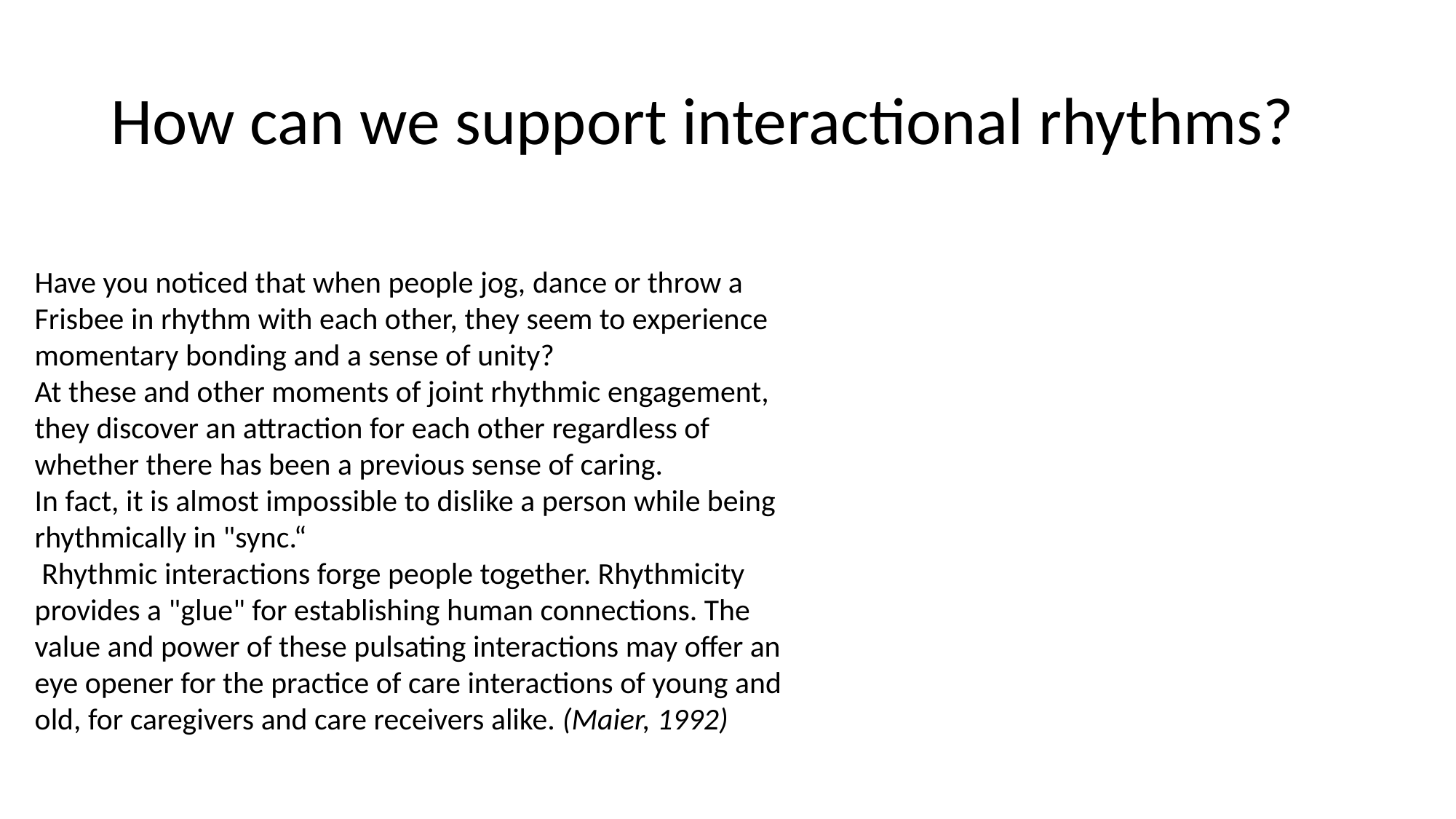

# How can we support interactional rhythms?
Have you noticed that when people jog, dance or throw a Frisbee in rhythm with each other, they seem to experience momentary bonding and a sense of unity?
At these and other moments of joint rhythmic engagement, they discover an attraction for each other regardless of whether there has been a previous sense of caring.
In fact, it is almost impossible to dislike a person while being rhythmically in "sync.“
 Rhythmic interactions forge people together. Rhythmicity provides a "glue" for establishing human connections. The value and power of these pulsating interactions may offer an eye opener for the practice of care interactions of young and old, for caregivers and care receivers alike. (Maier, 1992)